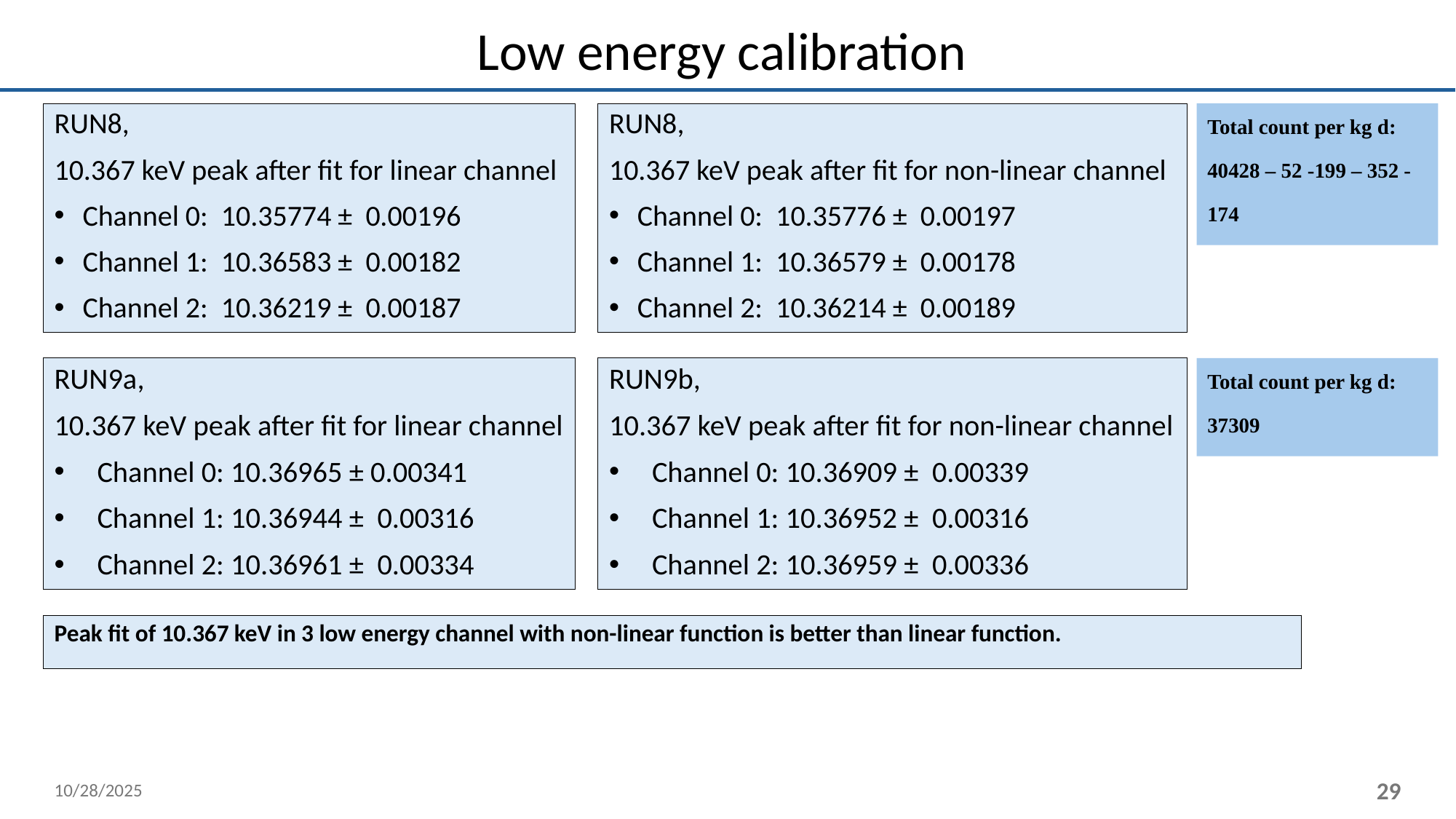

# Low energy calibration
RUN8,
10.367 keV peak after fit for non-linear channel
Channel 0:  10.35776 ±  0.00197
Channel 1:  10.36579 ±  0.00178
Channel 2:  10.36214 ±  0.00189
Total count per kg d:
40428 – 52 -199 – 352 - 174
RUN8,
10.367 keV peak after fit for linear channel
Channel 0:  10.35774 ±  0.00196
Channel 1:  10.36583 ±  0.00182
Channel 2:  10.36219 ±  0.00187
RUN9b,
10.367 keV peak after fit for non-linear channel
Channel 0: 10.36909 ±  0.00339
Channel 1: 10.36952 ±  0.00316
Channel 2: 10.36959 ±  0.00336

Total count per kg d:
37309
RUN9a,
10.367 keV peak after fit for linear channel
Channel 0: 10.36965 ± 0.00341
Channel 1: 10.36944 ±  0.00316
Channel 2: 10.36961 ±  0.00334

Peak fit of 10.367 keV in 3 low energy channel with non-linear function is better than linear function.

10/28/2025
29